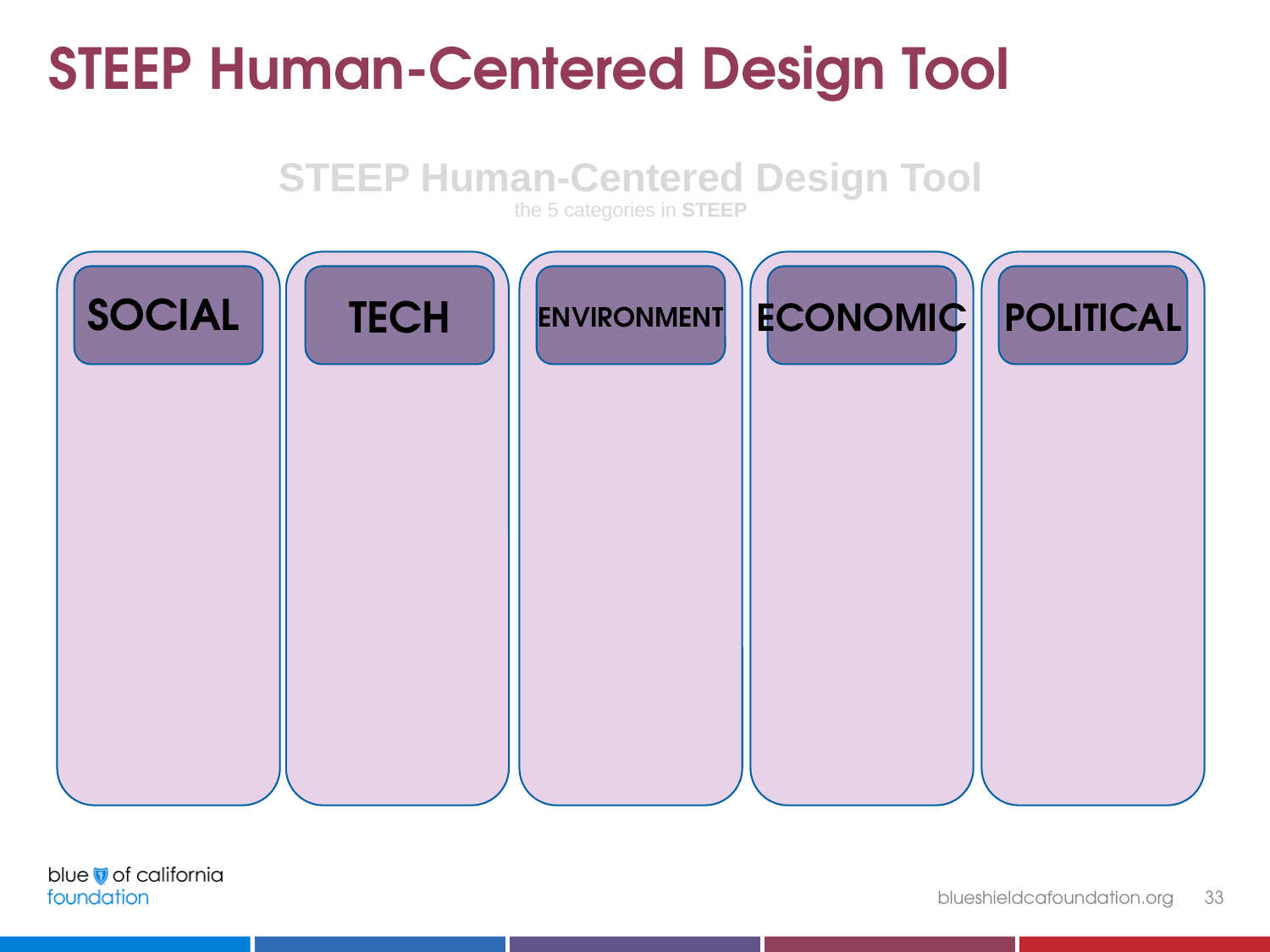

# STEEP Human-Centered Design Tool
STEEP Human-Centered Design Tool
the 5 categories in STEEP

SOCIAL
TECH
ECONOMIC
POLITICAL
ENVIRONMENT
33